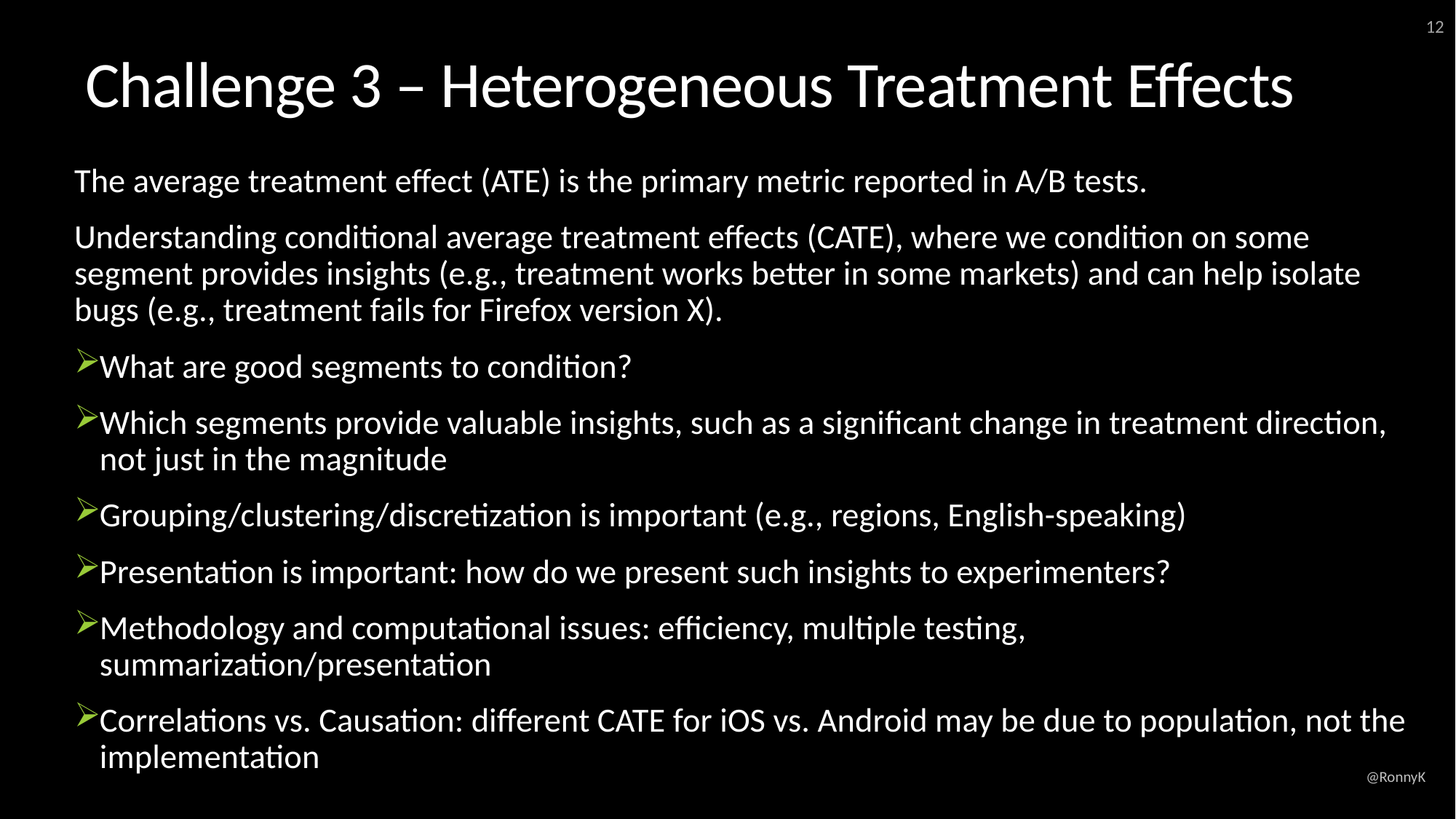

12
# Challenge 3 – Heterogeneous Treatment Effects
The average treatment effect (ATE) is the primary metric reported in A/B tests.
Understanding conditional average treatment effects (CATE), where we condition on some segment provides insights (e.g., treatment works better in some markets) and can help isolate bugs (e.g., treatment fails for Firefox version X).
What are good segments to condition?
Which segments provide valuable insights, such as a significant change in treatment direction, not just in the magnitude
Grouping/clustering/discretization is important (e.g., regions, English-speaking)
Presentation is important: how do we present such insights to experimenters?
Methodology and computational issues: efficiency, multiple testing, summarization/presentation
Correlations vs. Causation: different CATE for iOS vs. Android may be due to population, not the implementation
@RonnyK